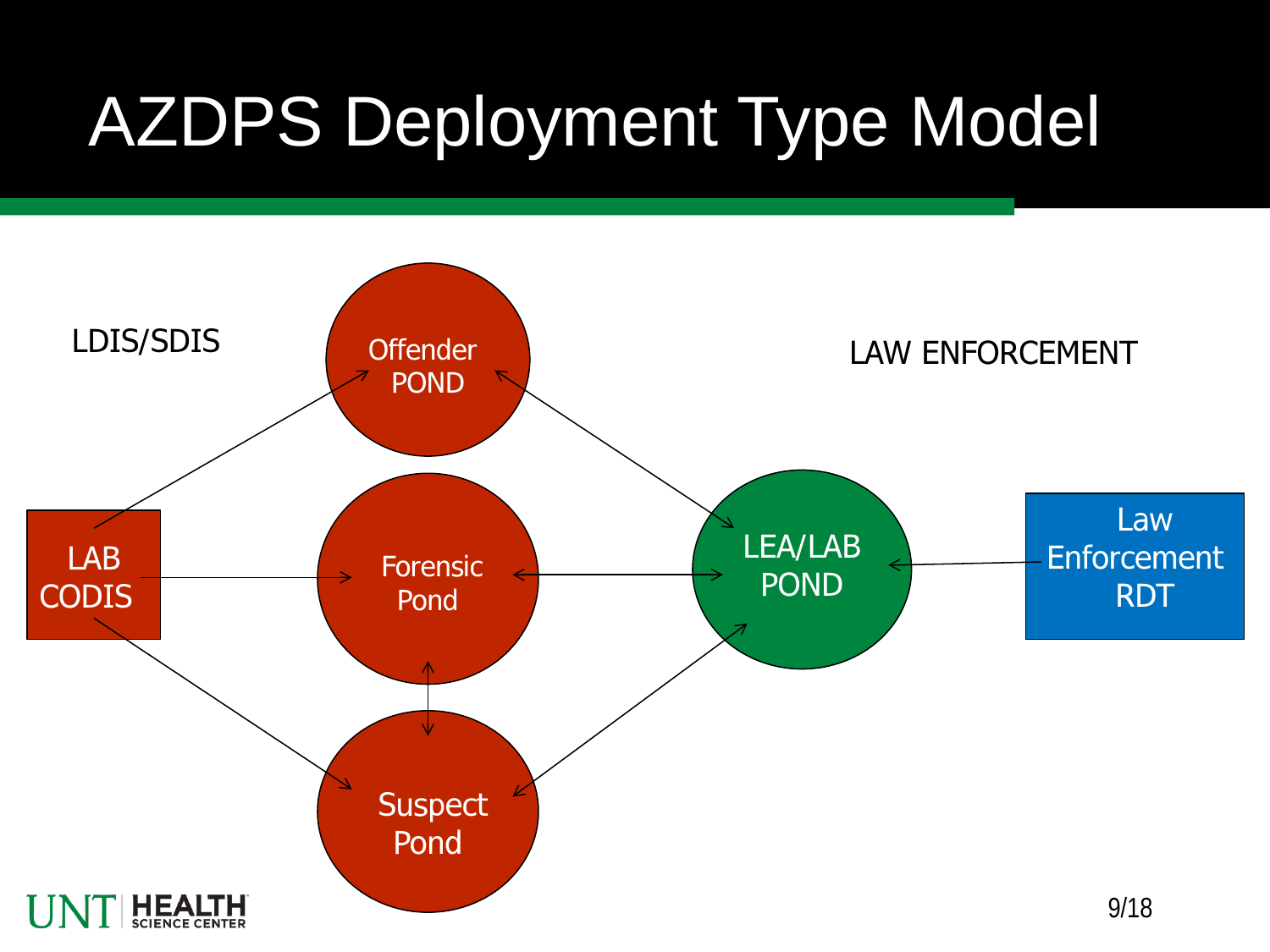

# AZDPS Deployment Type Model

Offender
POND

LDIS/SDIS
 LAW ENFORCEMENT

LEA/LAB
POND

 Forensic
Pond
  Law
Enforcement
  RDT

LAB
CODIS

 Suspect
Pond
  9/18